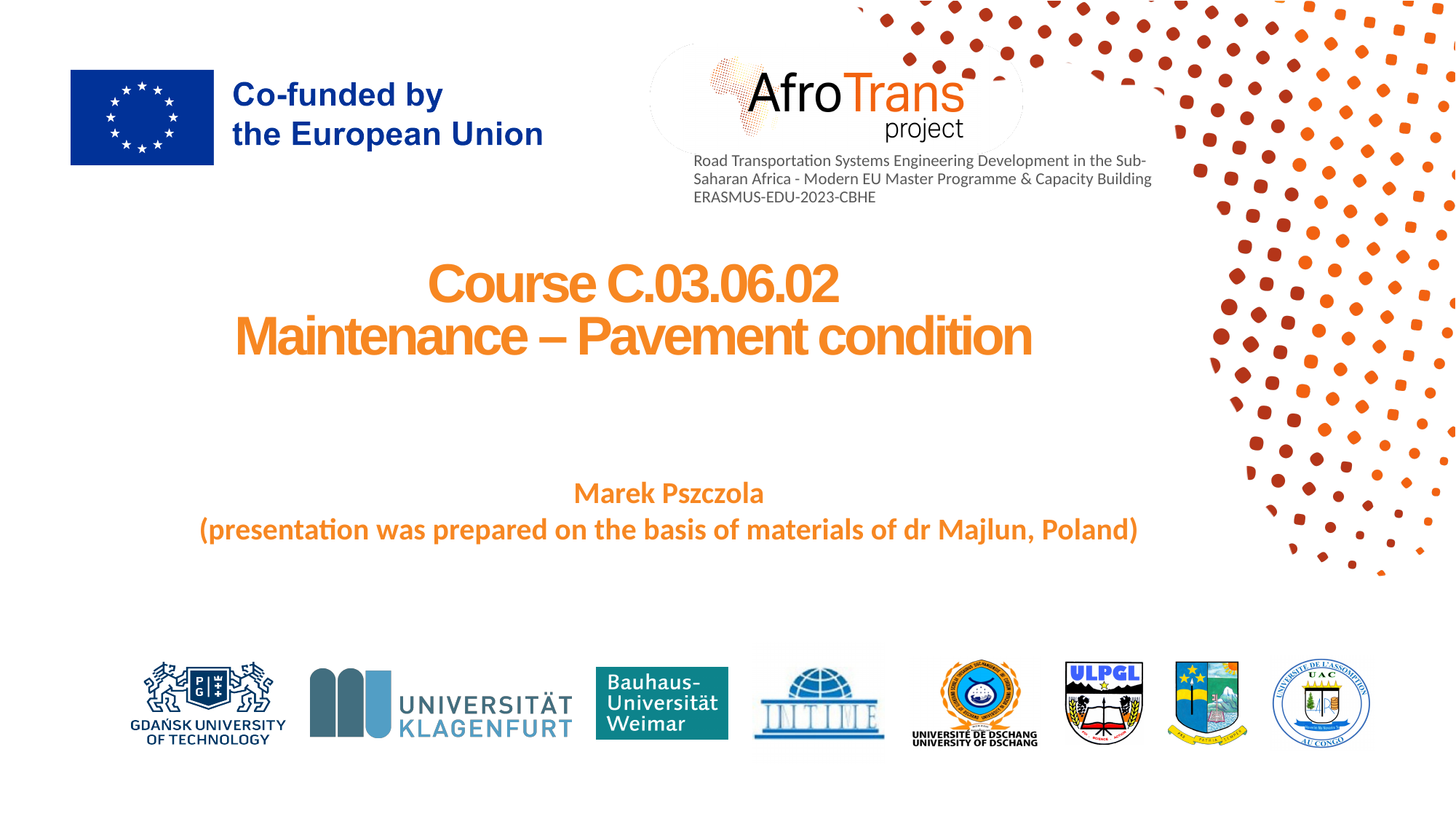

# Course C.03.06.02 Maintenance – Pavement condition
Marek Pszczola
(presentation was prepared on the basis of materials of dr Majlun, Poland)